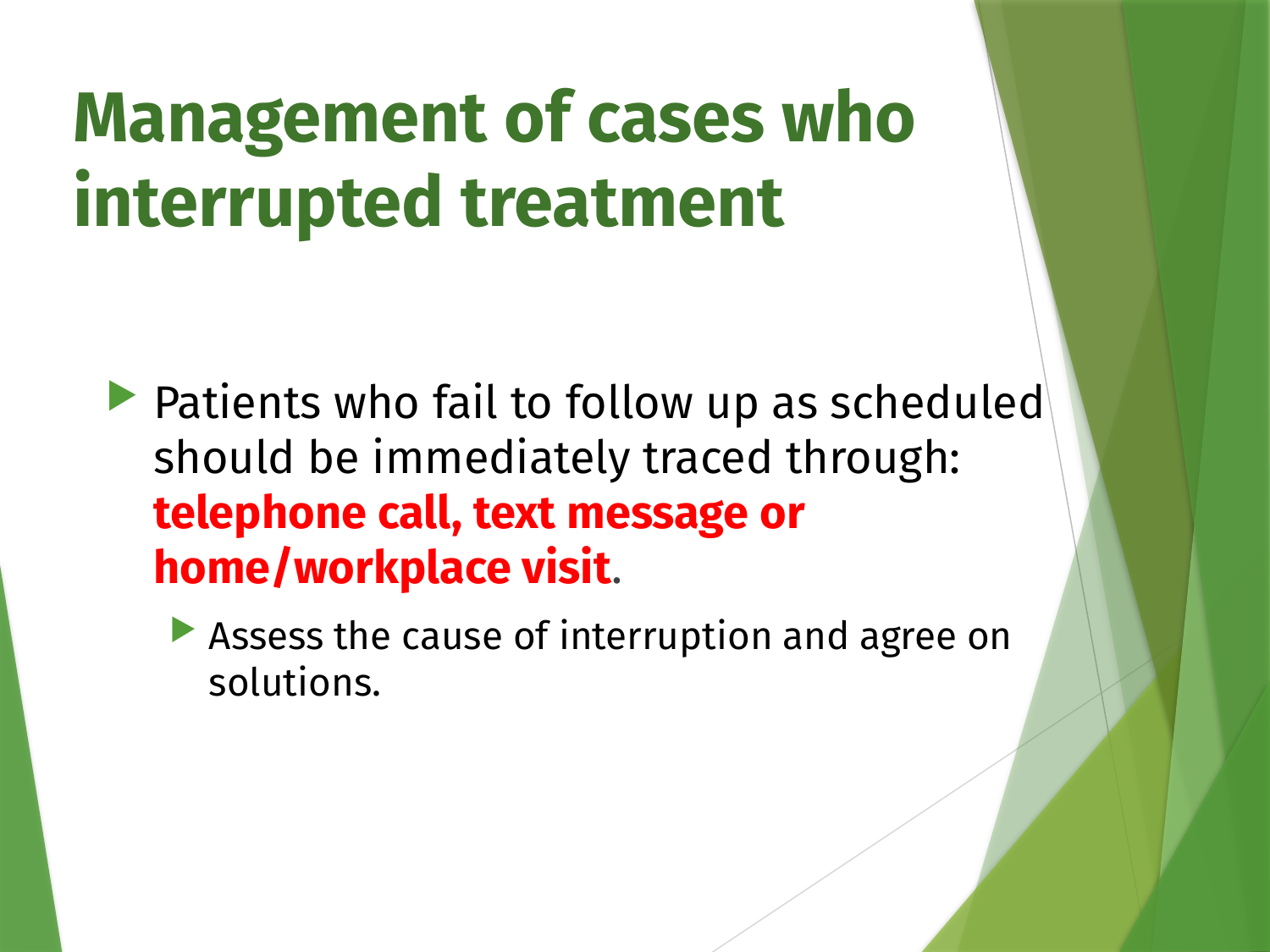

# Management of cases who interrupted treatment
Patients who fail to follow up as scheduled should be immediately traced through: telephone call, text message or home/workplace visit.
Assess the cause of interruption and agree on solutions.